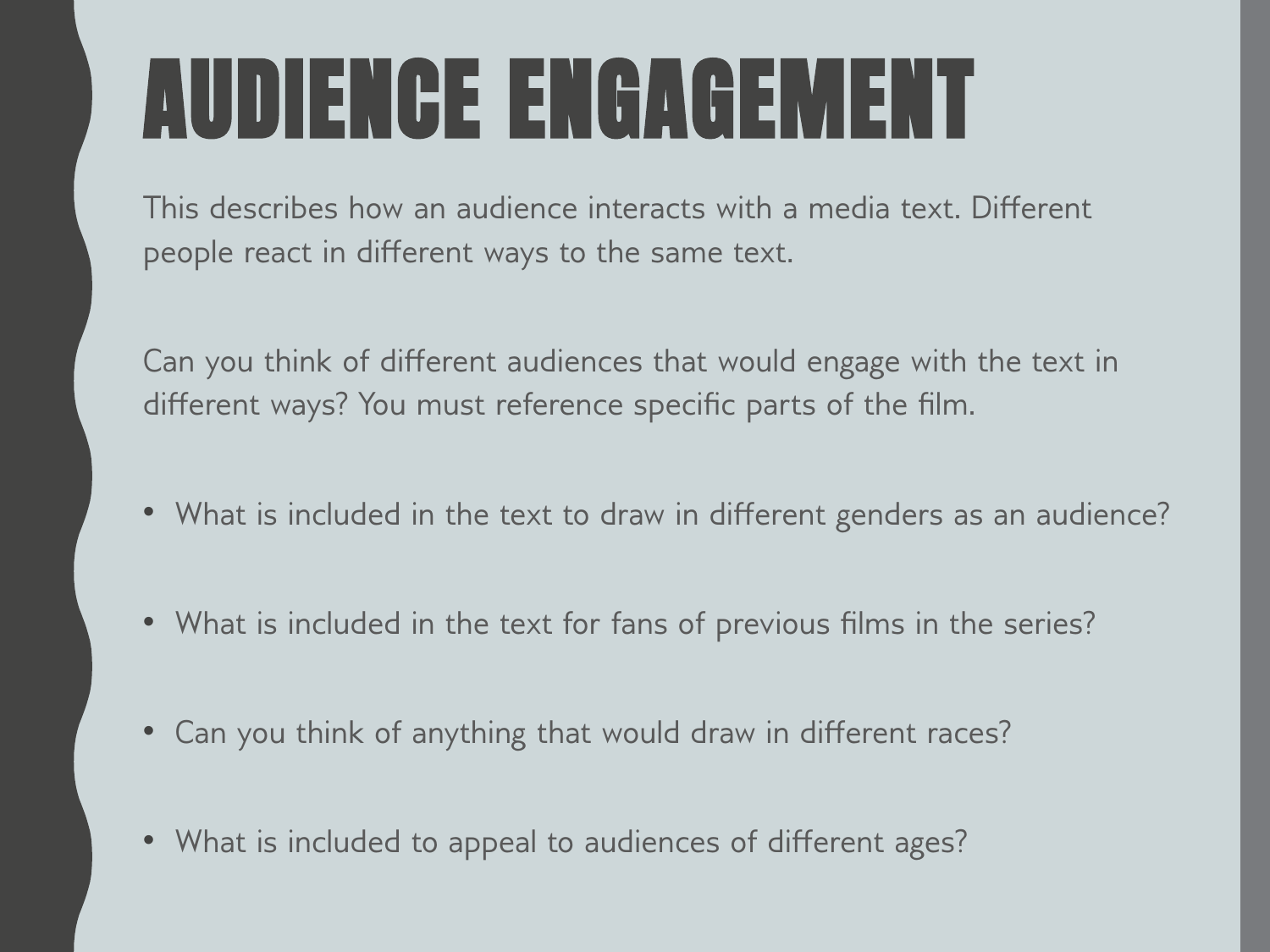

# AUDIENCE ENGAGEMENT
This describes how an audience interacts with a media text. Different people react in different ways to the same text.

Can you think of different audiences that would engage with the text in different ways? You must reference specific parts of the film.

What is included in the text to draw in different genders as an audience?

What is included in the text for fans of previous films in the series?

Can you think of anything that would draw in different races?

What is included to appeal to audiences of different ages?